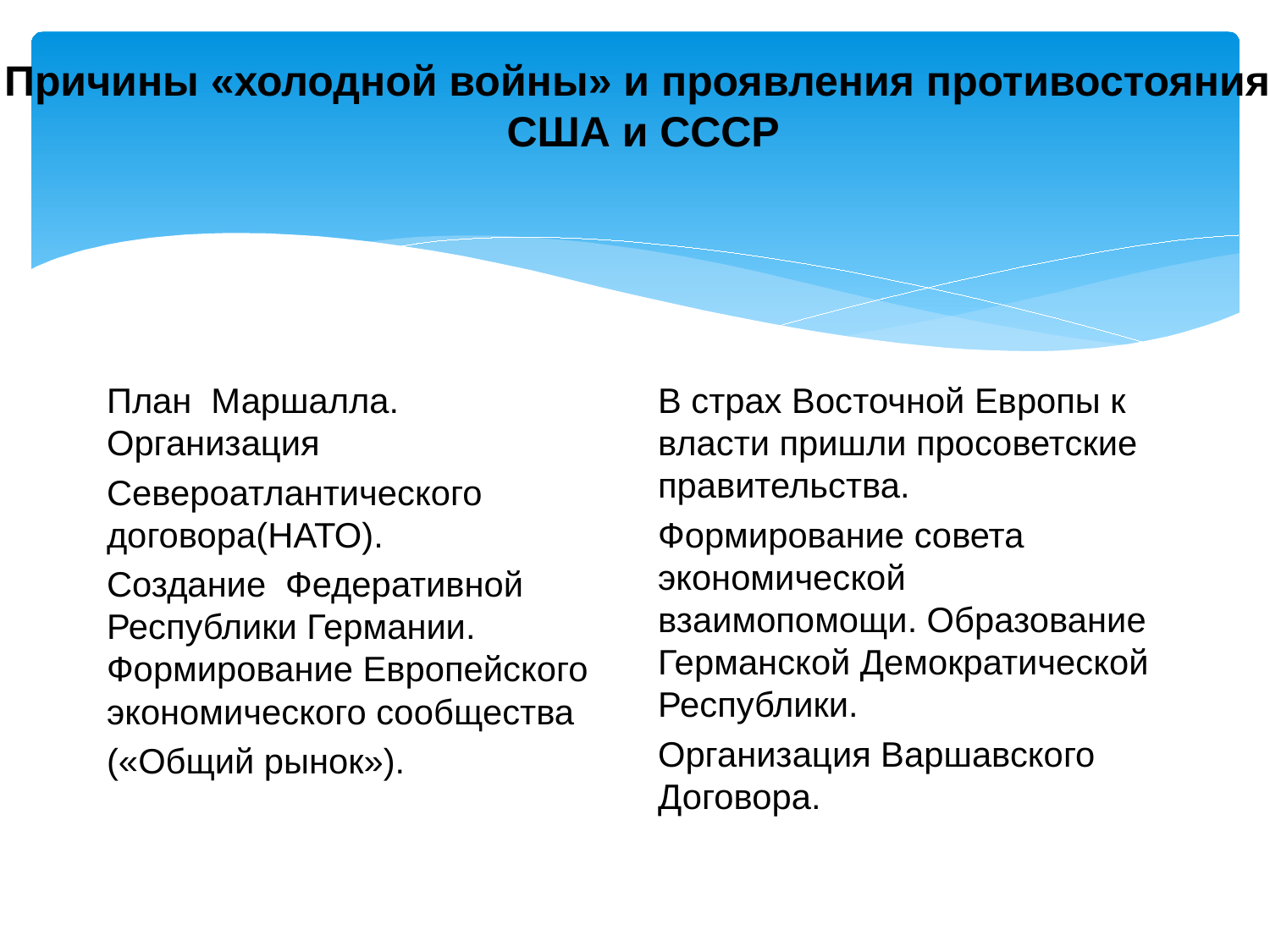

Причины «холодной войны» и проявления противостояния
США и СССР
План  Маршалла. Организация
Североатлантического договора(НАТО).
Создание  Федеративной Республики Германии. Формирование Европейского экономического сообщества
(«Общий рынок»).
В страх Восточной Европы к власти пришли просоветские правительства.
Формирование совета  экономической взаимопомощи. Образование Германской Демократической Республики.
Организация Варшавского Договора.